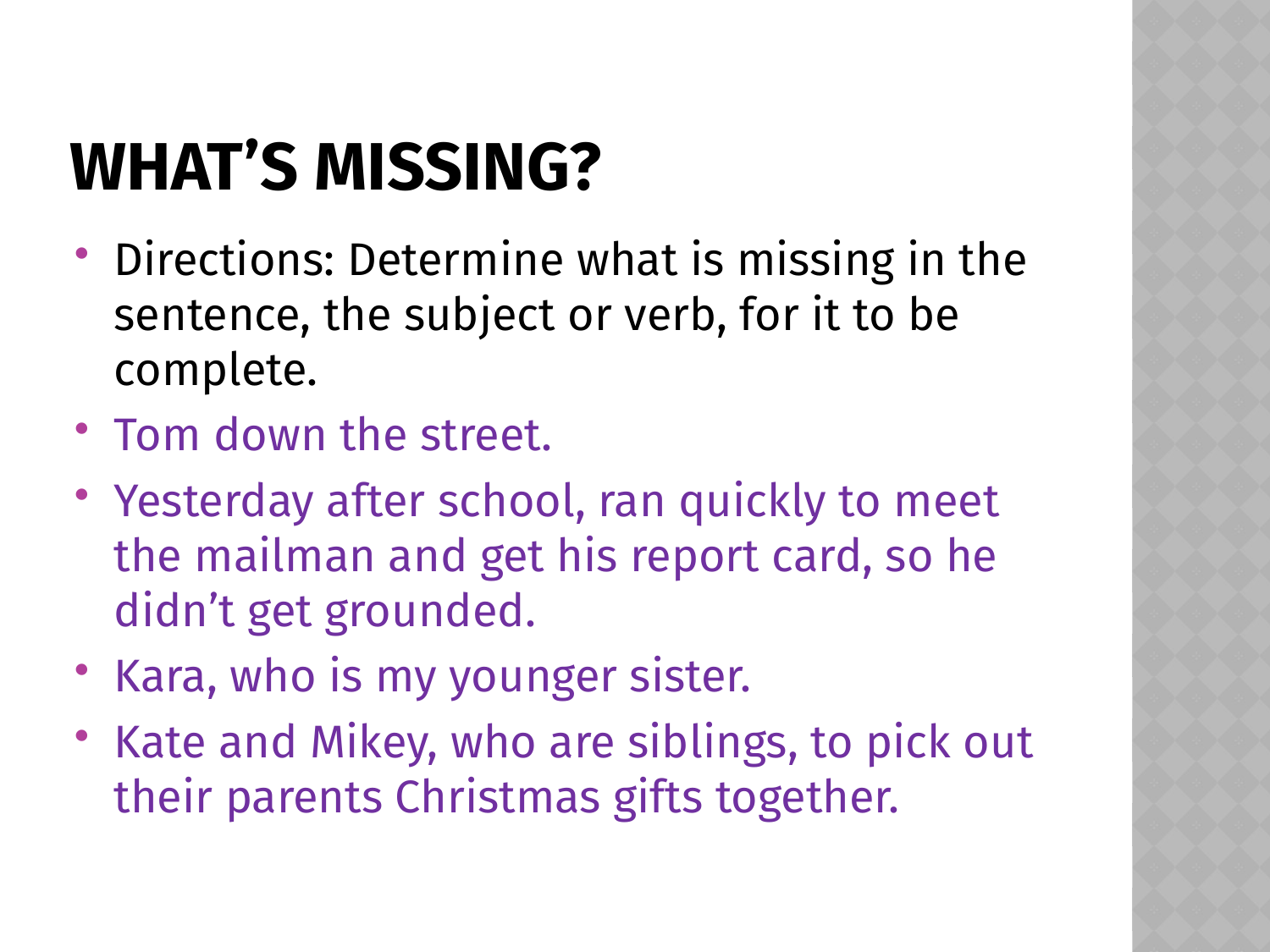

# What’s missing?
Directions: Determine what is missing in the sentence, the subject or verb, for it to be complete.
Tom down the street.
Yesterday after school, ran quickly to meet the mailman and get his report card, so he didn’t get grounded.
Kara, who is my younger sister.
Kate and Mikey, who are siblings, to pick out their parents Christmas gifts together.